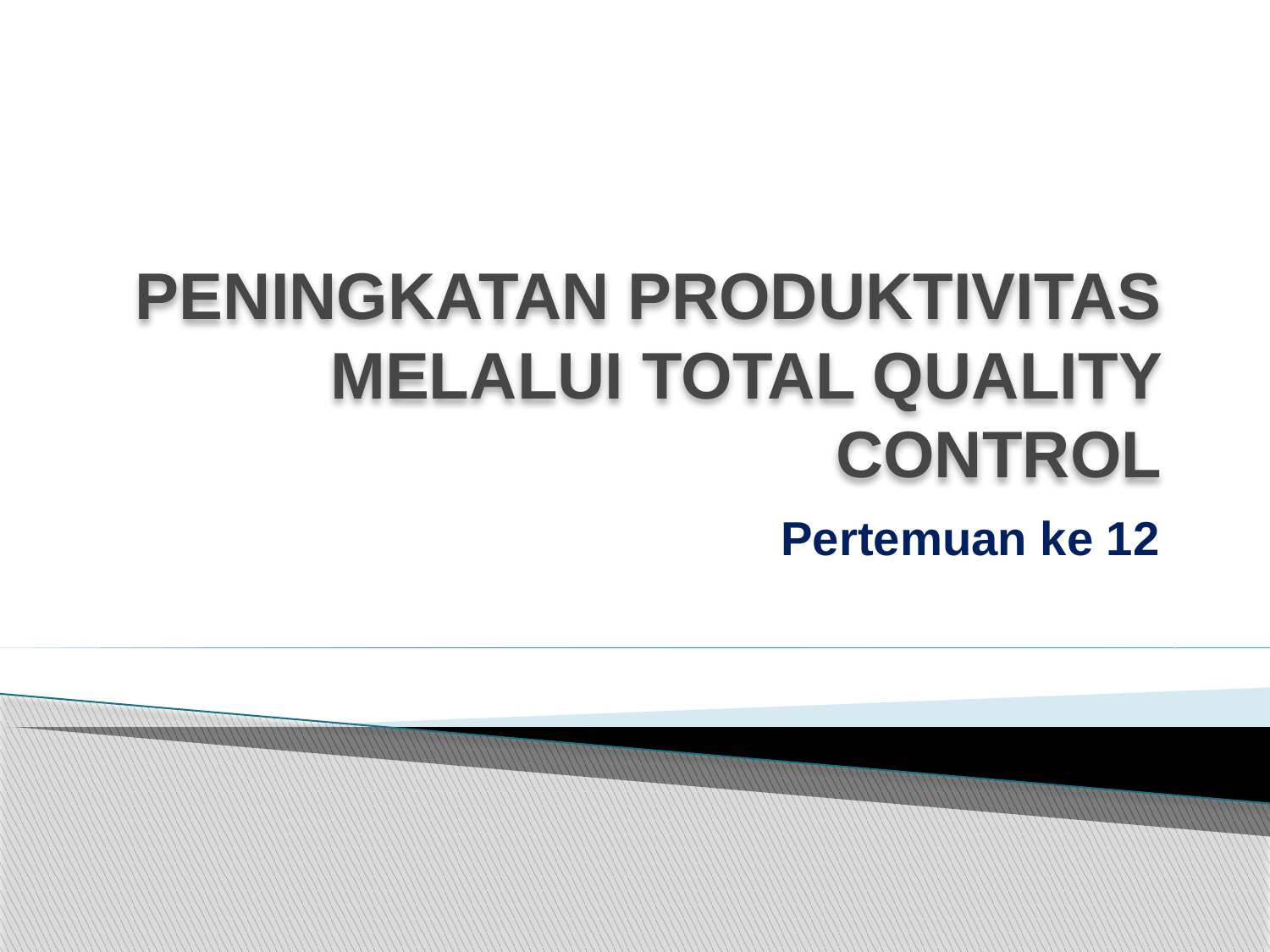

# PENINGKATAN PRODUKTIVITAS MELALUI TOTAL QUALITY CONTROL
Pertemuan ke 12